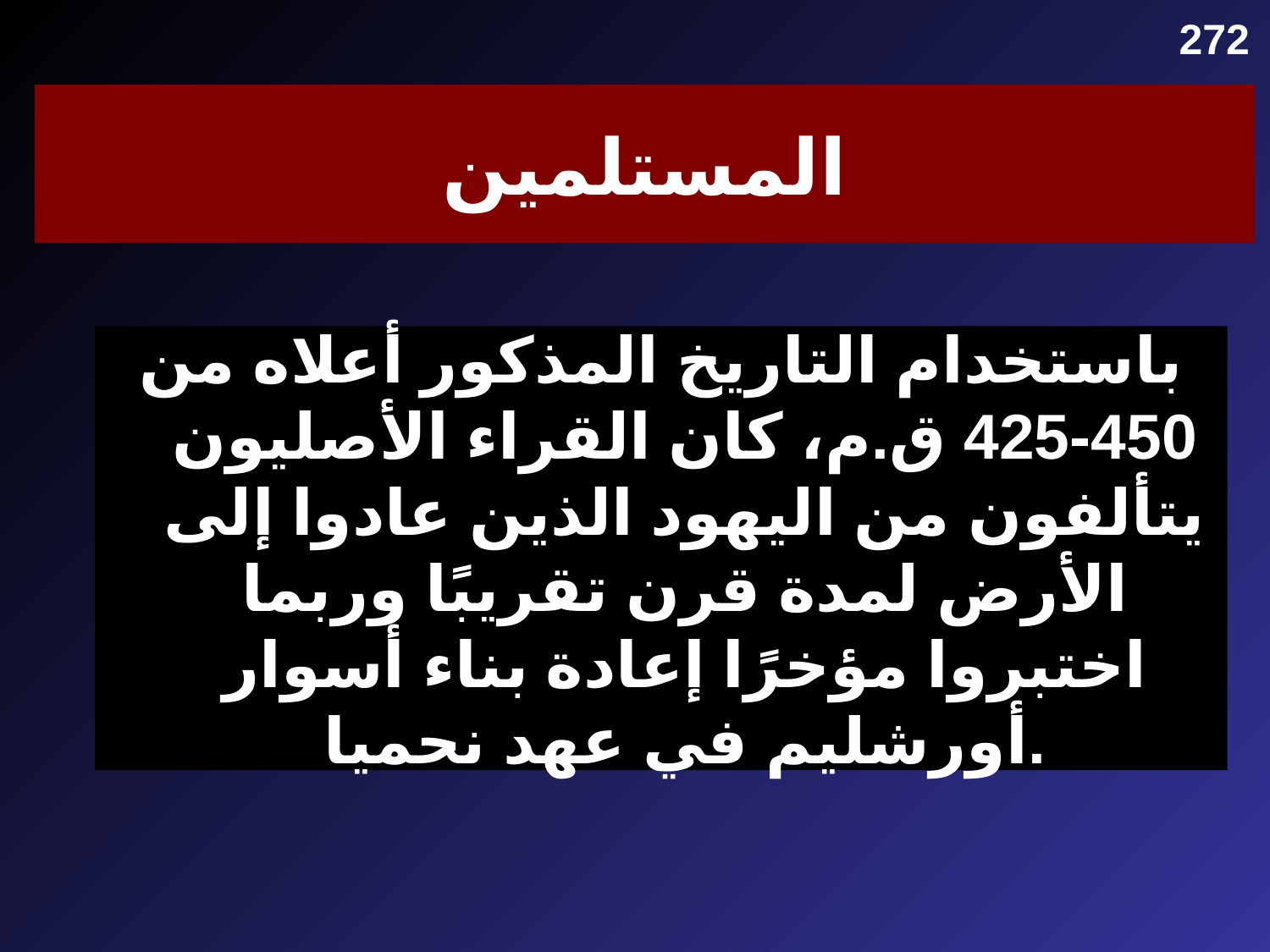

272
# المستلمين
باستخدام التاريخ المذكور أعلاه من 450-425 ق.م، كان القراء الأصليون يتألفون من اليهود الذين عادوا إلى الأرض لمدة قرن تقريبًا وربما اختبروا مؤخرًا إعادة بناء أسوار أورشليم في عهد نحميا.